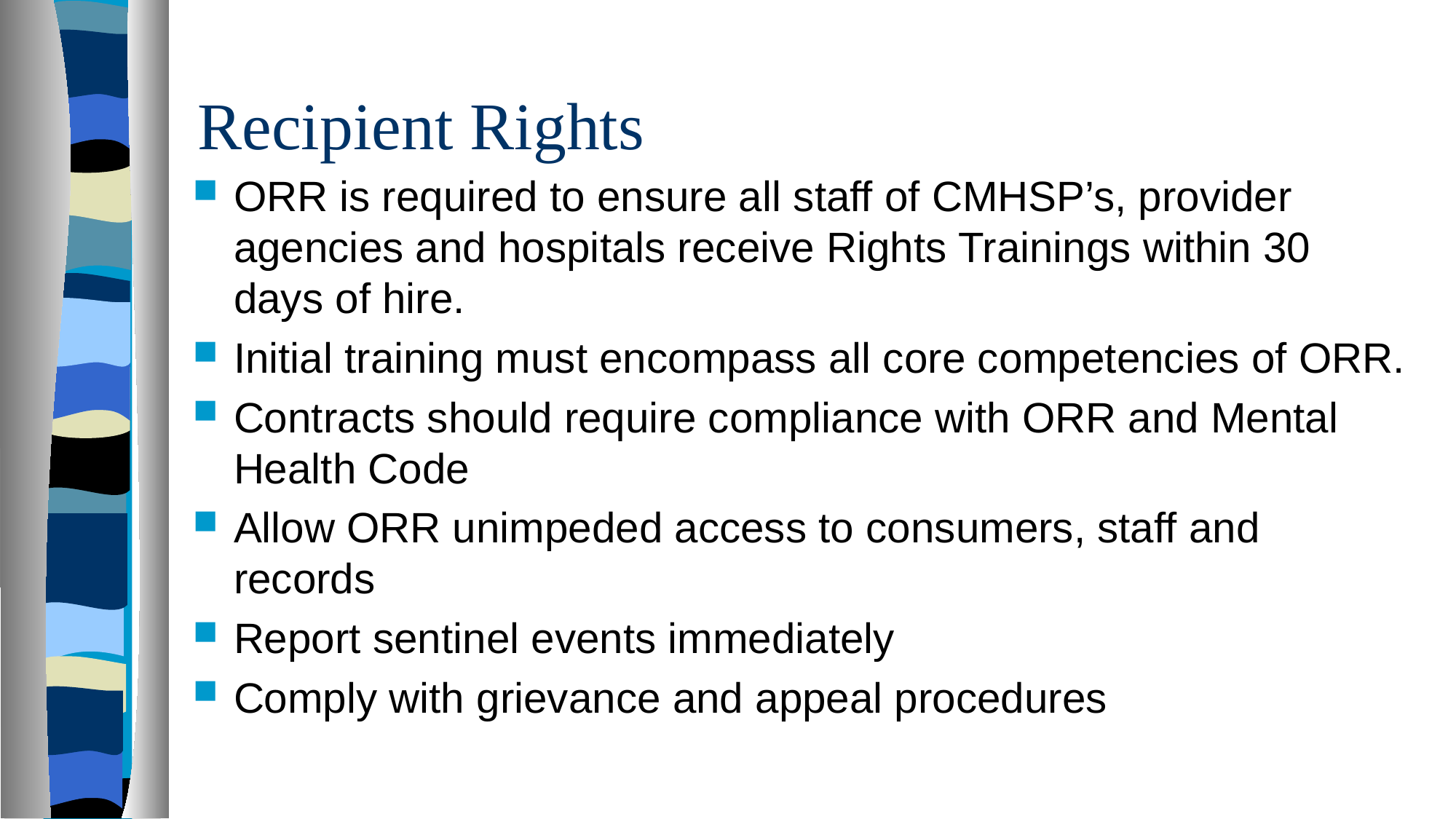

# Recipient Rights
ORR is required to ensure all staff of CMHSP’s, provider agencies and hospitals receive Rights Trainings within 30 days of hire.
Initial training must encompass all core competencies of ORR.
Contracts should require compliance with ORR and Mental Health Code
Allow ORR unimpeded access to consumers, staff and records
Report sentinel events immediately
Comply with grievance and appeal procedures